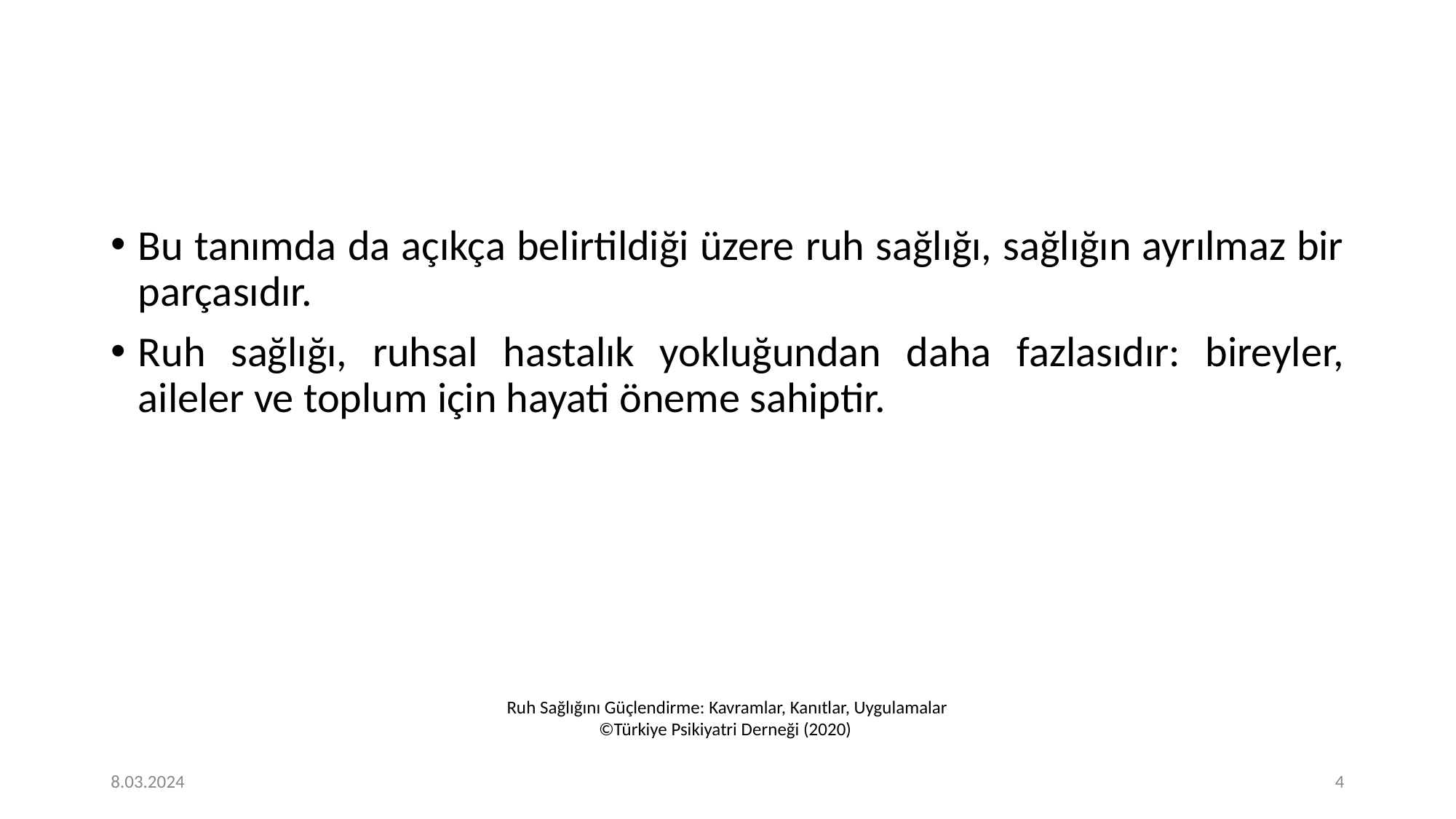

#
Bu tanımda da açıkça belirtildiği üzere ruh sağlığı, sağlığın ayrılmaz bir parçasıdır.
Ruh sağlığı, ruhsal hastalık yokluğundan daha fazlasıdır: bireyler, aileler ve toplum için hayati öneme sahiptir.

Ruh Sağlığını Güçlendirme: Kavramlar, Kanıtlar, Uygulamalar ©Türkiye Psikiyatri Derneği (2020)
8.03.2024
4